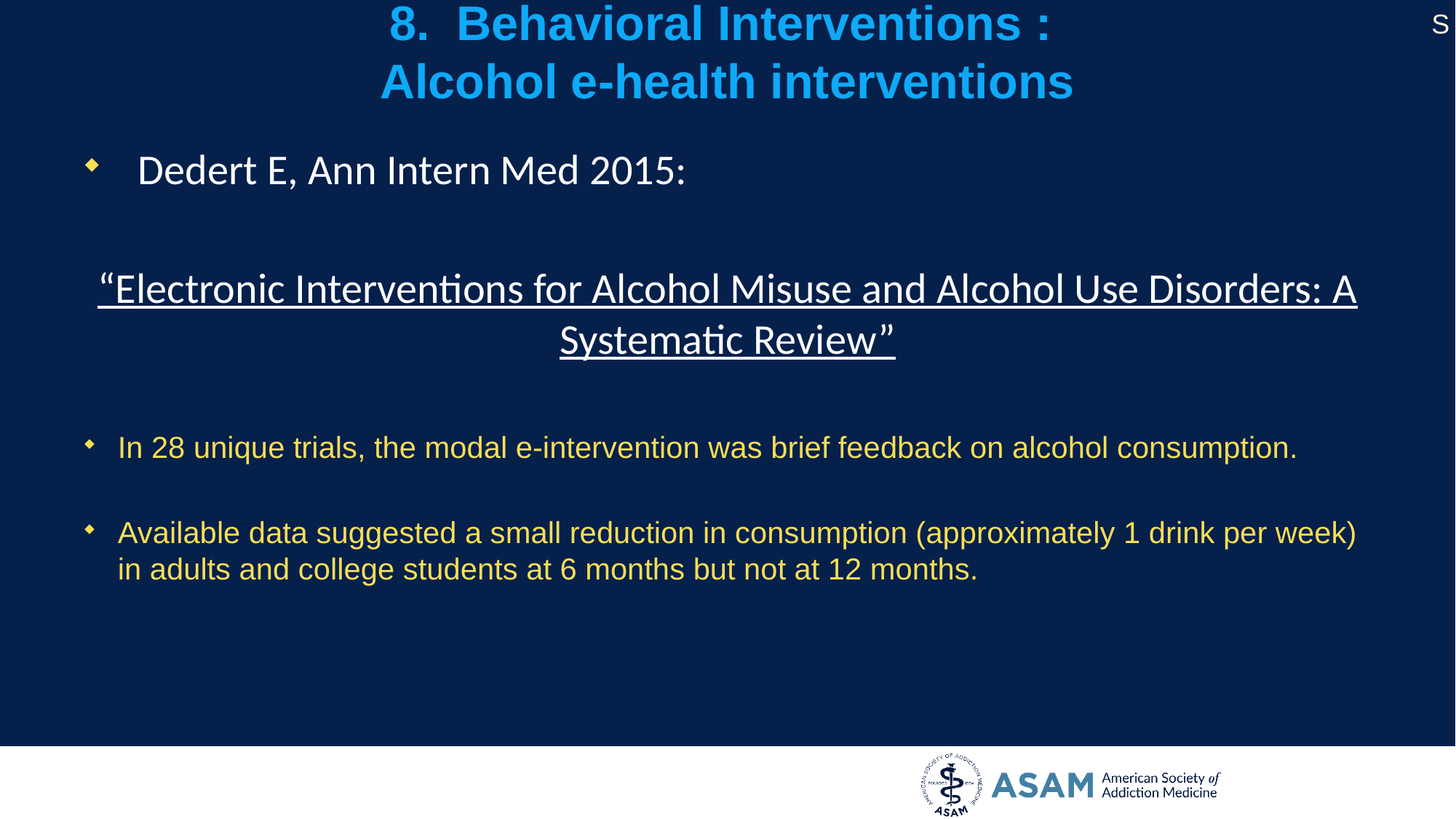

S
# 8.  Behavioral Interventions : Alcohol e-health interventions
Dedert E, Ann Intern Med 2015:

“Electronic Interventions for Alcohol Misuse and Alcohol Use Disorders: A Systematic Review”

In 28 unique trials, the modal e-intervention was brief feedback on alcohol consumption.

Available data suggested a small reduction in consumption (approximately 1 drink per week) in adults and college students at 6 months but not at 12 months.